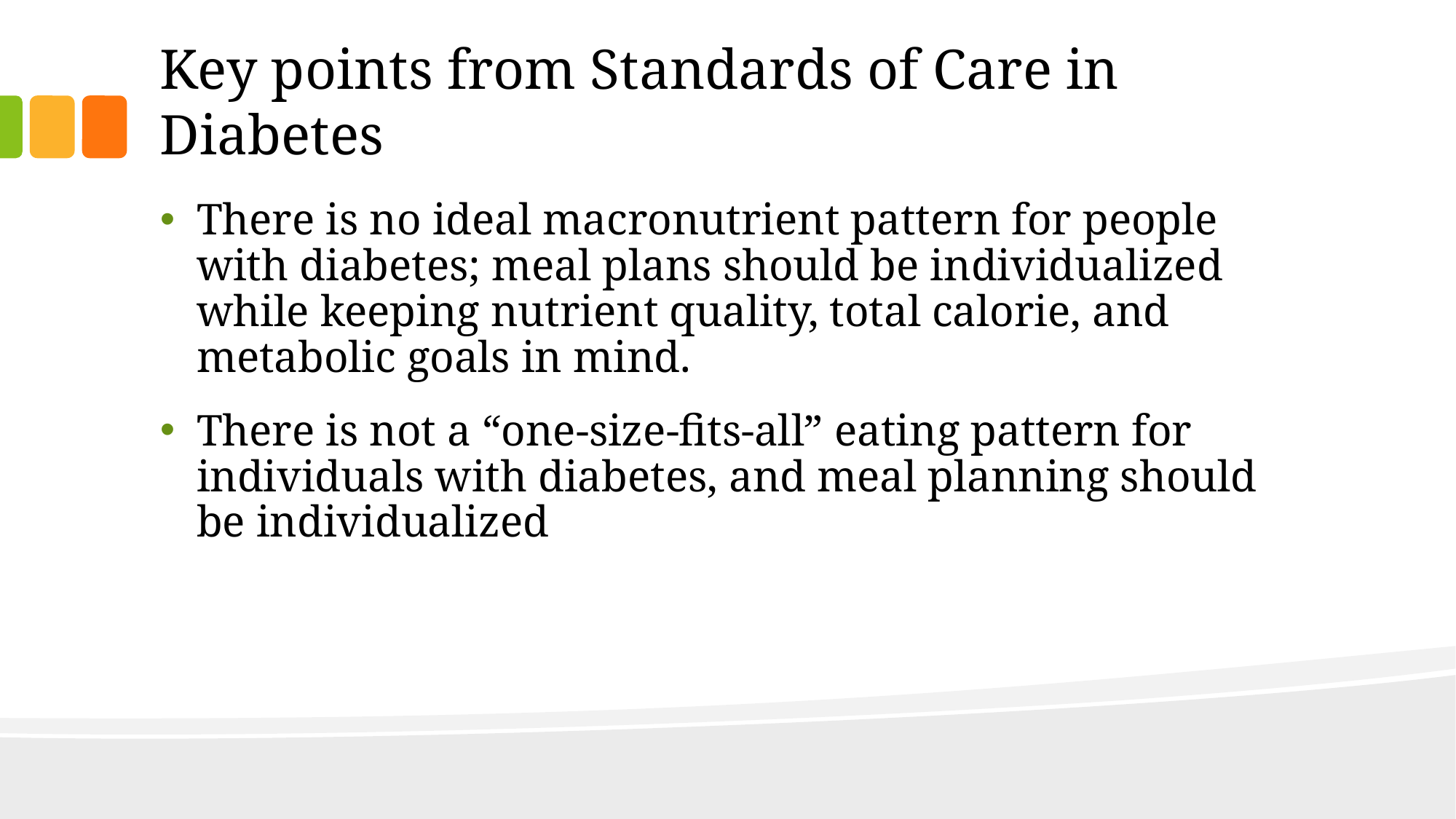

# Key points from Standards of Care in Diabetes
There is no ideal macronutrient pattern for people with diabetes; meal plans should be individualized while keeping nutrient quality, total calorie, and metabolic goals in mind.
There is not a “one-size-fits-all” eating pattern for individuals with diabetes, and meal planning should be individualized